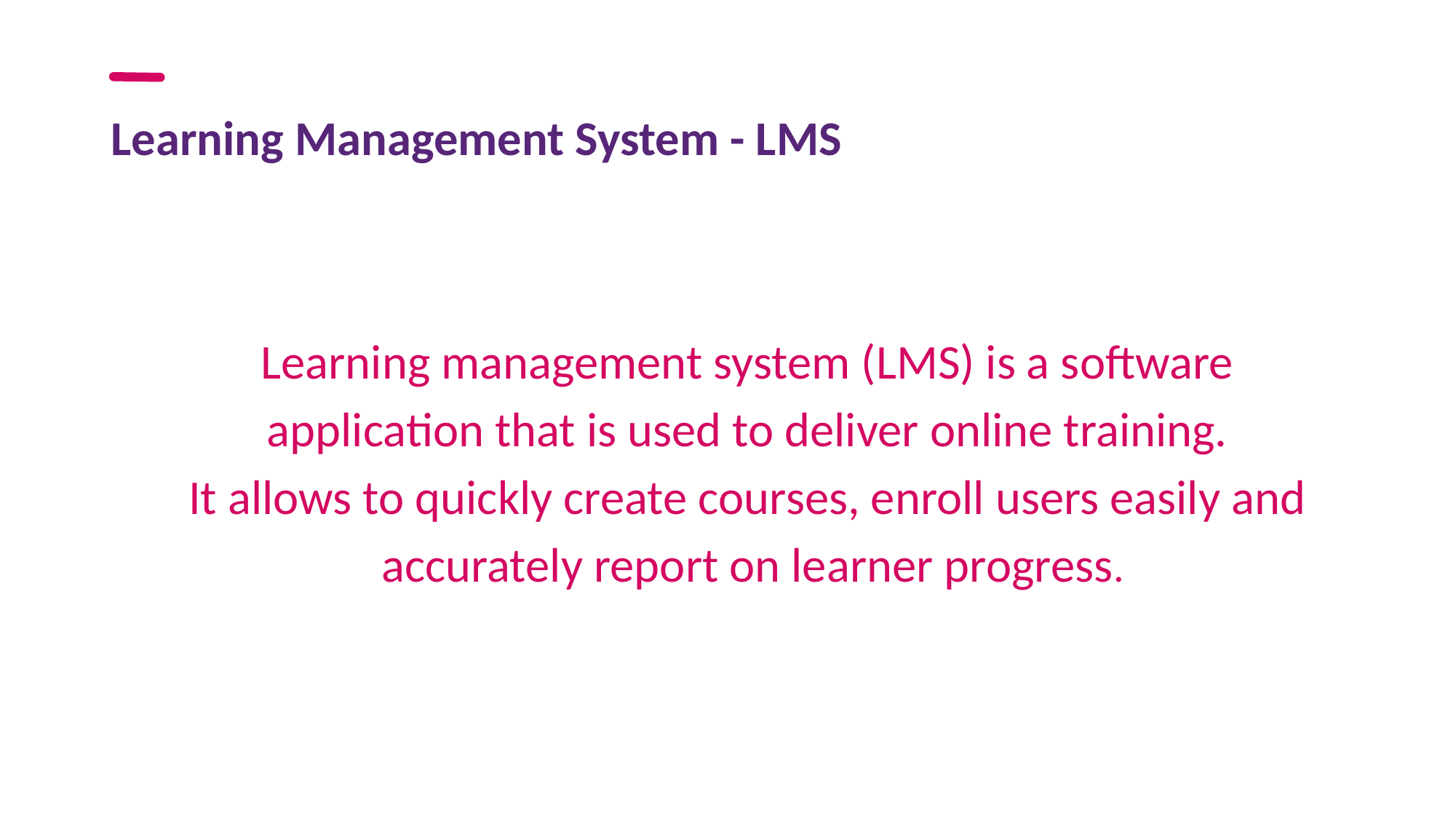

# Learning Management System - LMS

Learning management system (LMS) is a software
application that is used to deliver online training.
It allows to quickly create courses, enroll users easily and
accurately report on learner progress.